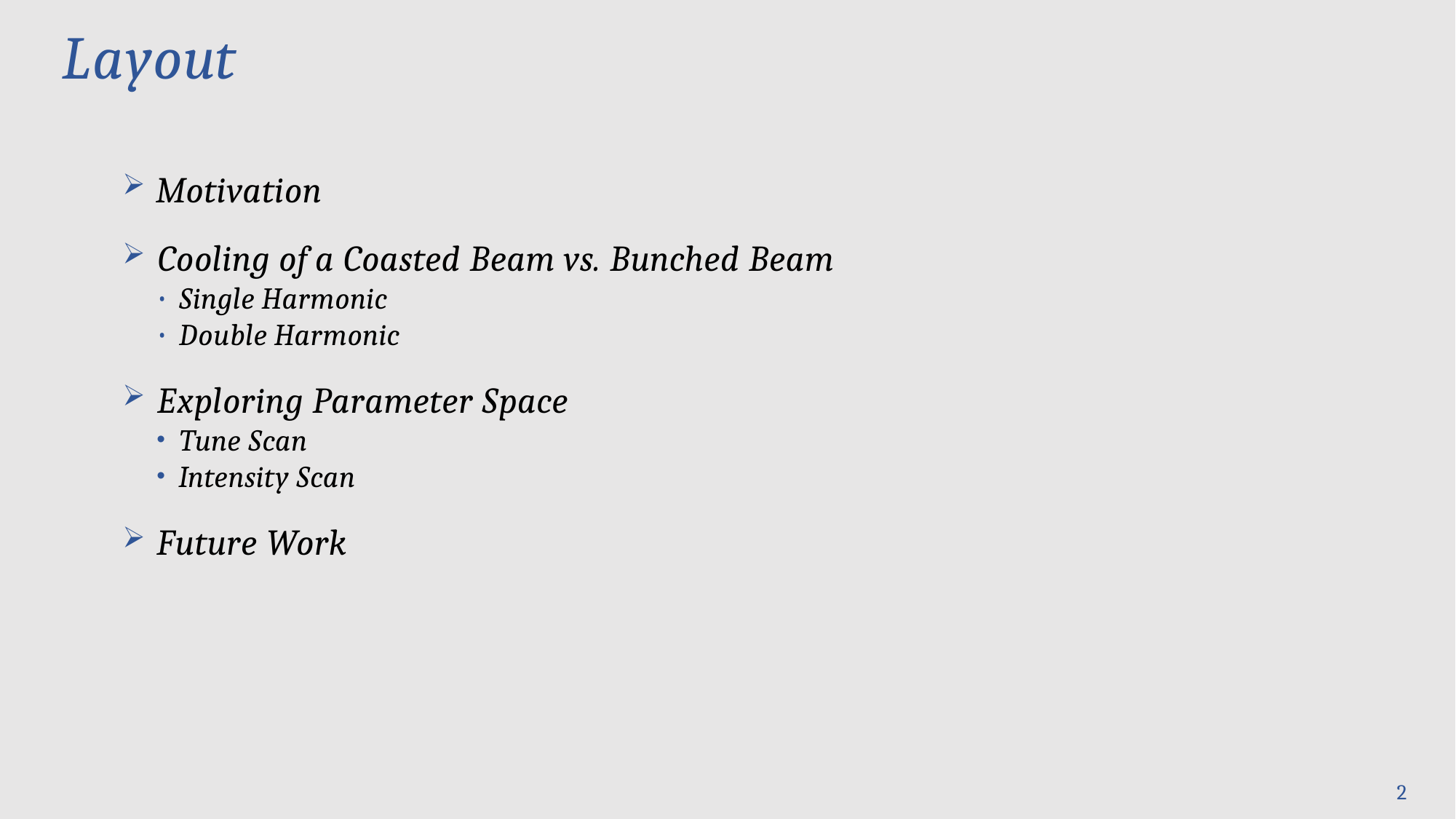

Layout
Motivation

Cooling of a Coasted Beam vs. Bunched Beam
Single Harmonic
Double Harmonic

Exploring Parameter Space
Tune Scan
Intensity Scan

Future Work

2